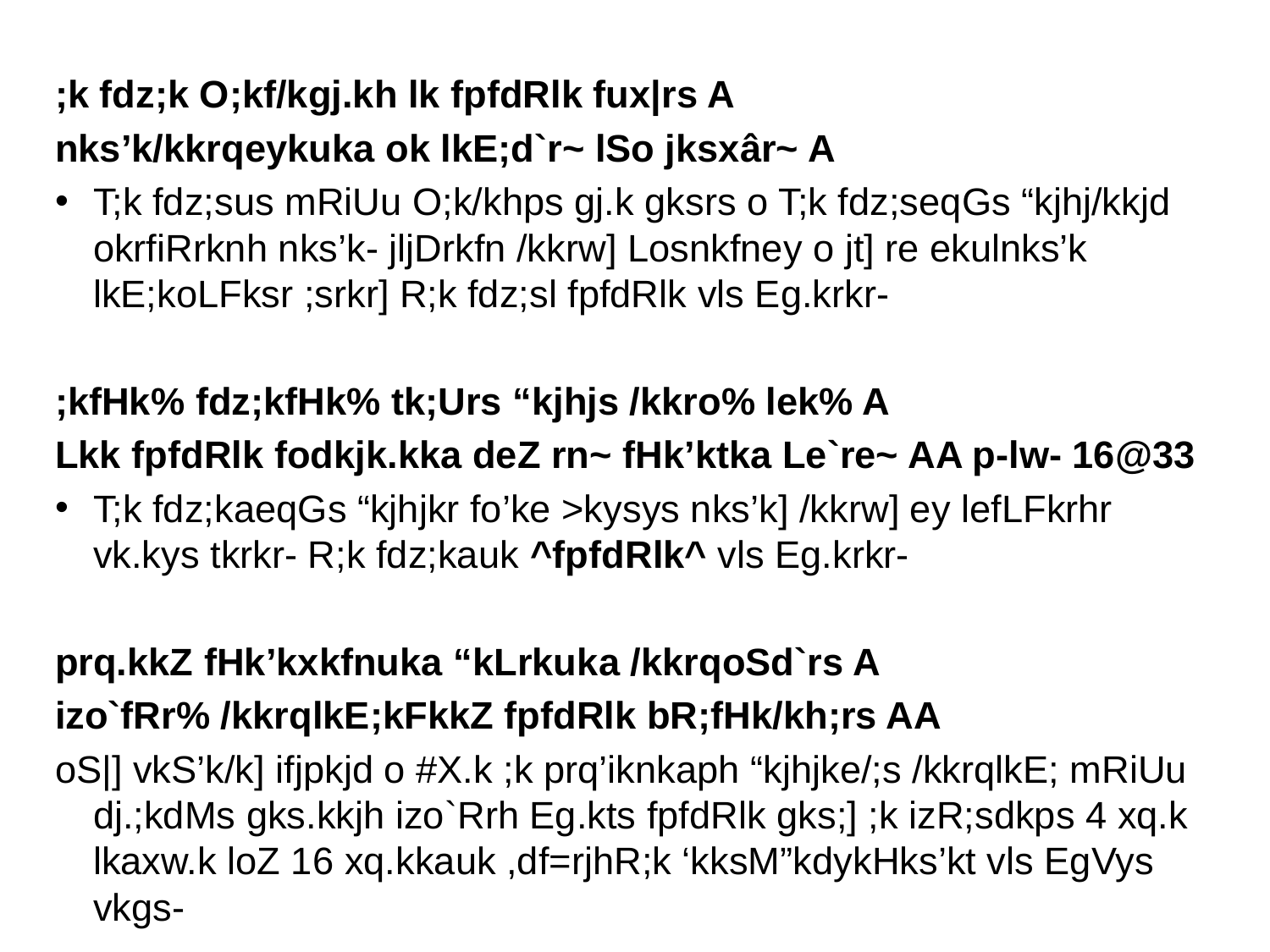

;k fdz;k O;kf/kgj.kh lk fpfdRlk fux|rs A
nks’k/kkrqeykuka ok lkE;d`r~ lSo jksxâr~ A
T;k fdz;sus mRiUu O;k/khps gj.k gksrs o T;k fdz;seqGs “kjhj/kkjd okrfiRrknh nks’k- jljDrkfn /kkrw] Losnkfney o jt] re ekulnks’k lkE;koLFksr ;srkr] R;k fdz;sl fpfdRlk vls Eg.krkr-

;kfHk% fdz;kfHk% tk;Urs “kjhjs /kkro% lek% A
Lkk fpfdRlk fodkjk.kka deZ rn~ fHk’ktka Le`re~ AA p-lw- 16@33
T;k fdz;kaeqGs “kjhjkr fo’ke >kysys nks’k] /kkrw] ey lefLFkrhr vk.kys tkrkr- R;k fdz;kauk ^fpfdRlk^ vls Eg.krkr-

prq.kkZ fHk’kxkfnuka “kLrkuka /kkrqoSd`rs A
izo`fRr% /kkrqlkE;kFkkZ fpfdRlk bR;fHk/kh;rs AA
oS|] vkS’k/k] ifjpkjd o #X.k ;k prq’iknkaph “kjhjke/;s /kkrqlkE; mRiUu dj.;kdMs gks.kkjh izo`Rrh Eg.kts fpfdRlk gks;] ;k izR;sdkps 4 xq.k lkaxw.k loZ 16 xq.kkauk ,df=rjhR;k ‘kksM”kdykHks’kt vls EgVys vkgs-